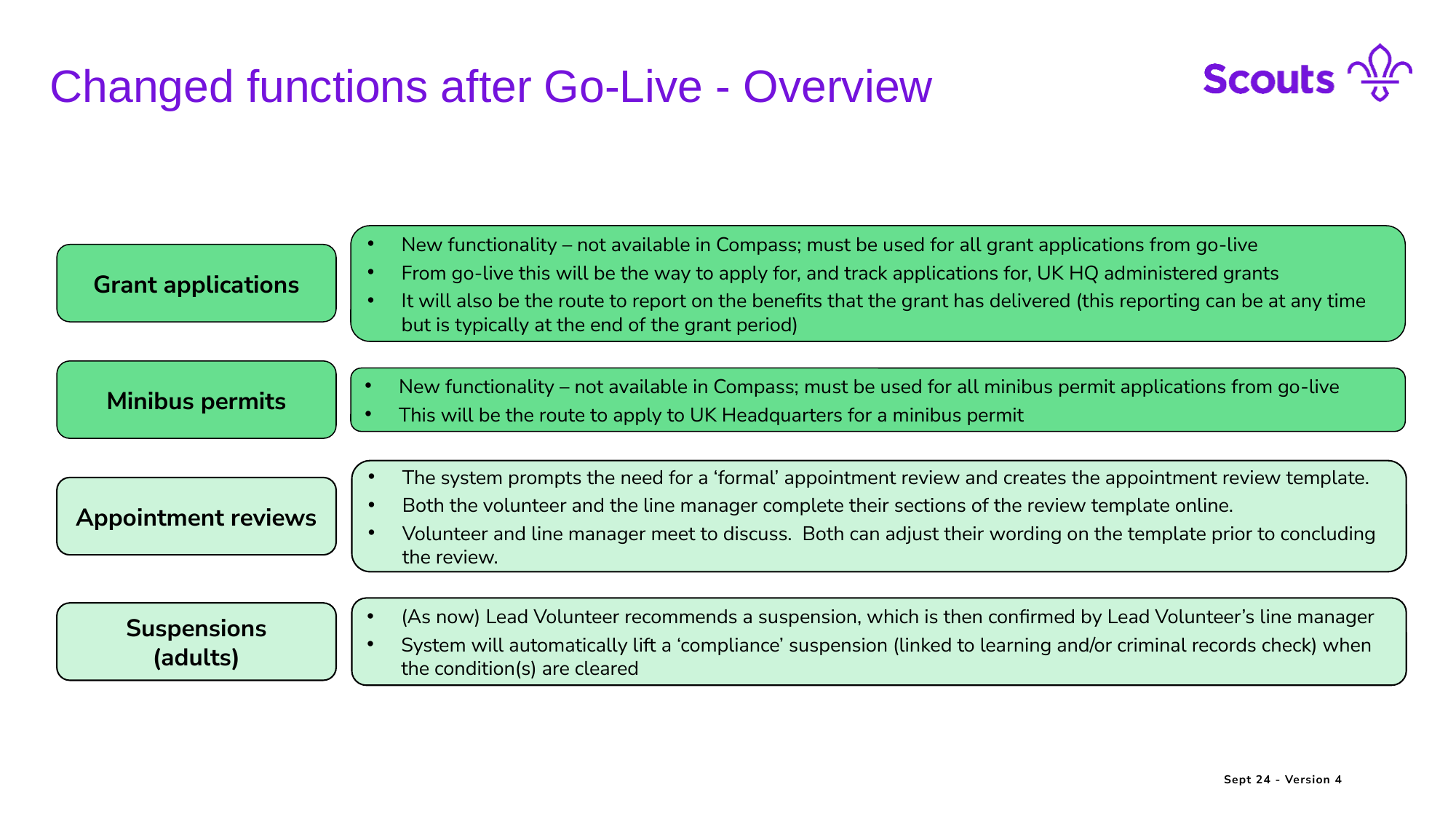

Changed functions after Go-Live - Overview
New functionality – not available in Compass; must be used for all grant applications from go-live
From go-live this will be the way to apply for, and track applications for, UK HQ administered grants
It will also be the route to report on the benefits that the grant has delivered (this reporting can be at any time but is typically at the end of the grant period)
Grant applications
Minibus permits
New functionality – not available in Compass; must be used for all minibus permit applications from go-live
This will be the route to apply to UK Headquarters for a minibus permit
The system prompts the need for a ‘formal’ appointment review and creates the appointment review template.
Both the volunteer and the line manager complete their sections of the review template online.
Volunteer and line manager meet to discuss.  Both can adjust their wording on the template prior to concluding the review.
Appointment reviews
(As now) Lead Volunteer recommends a suspension, which is then confirmed by Lead Volunteer’s line manager
System will automatically lift a ‘compliance’ suspension (linked to learning and/or criminal records check) when the condition(s) are cleared
Suspensions
(adults)
Sept 24 - Version 4